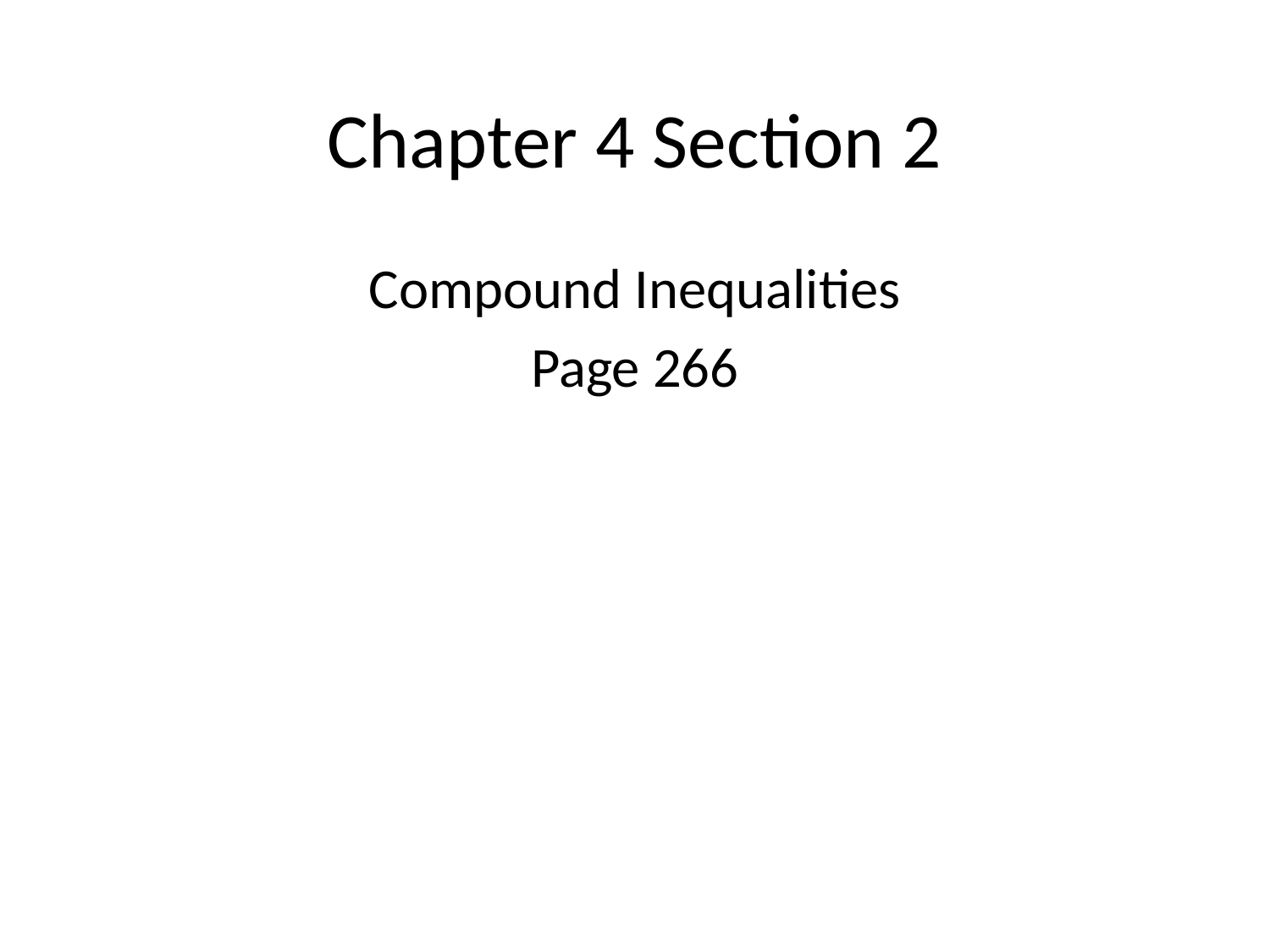

# Chapter 4 Section 2
Compound Inequalities
Page 266